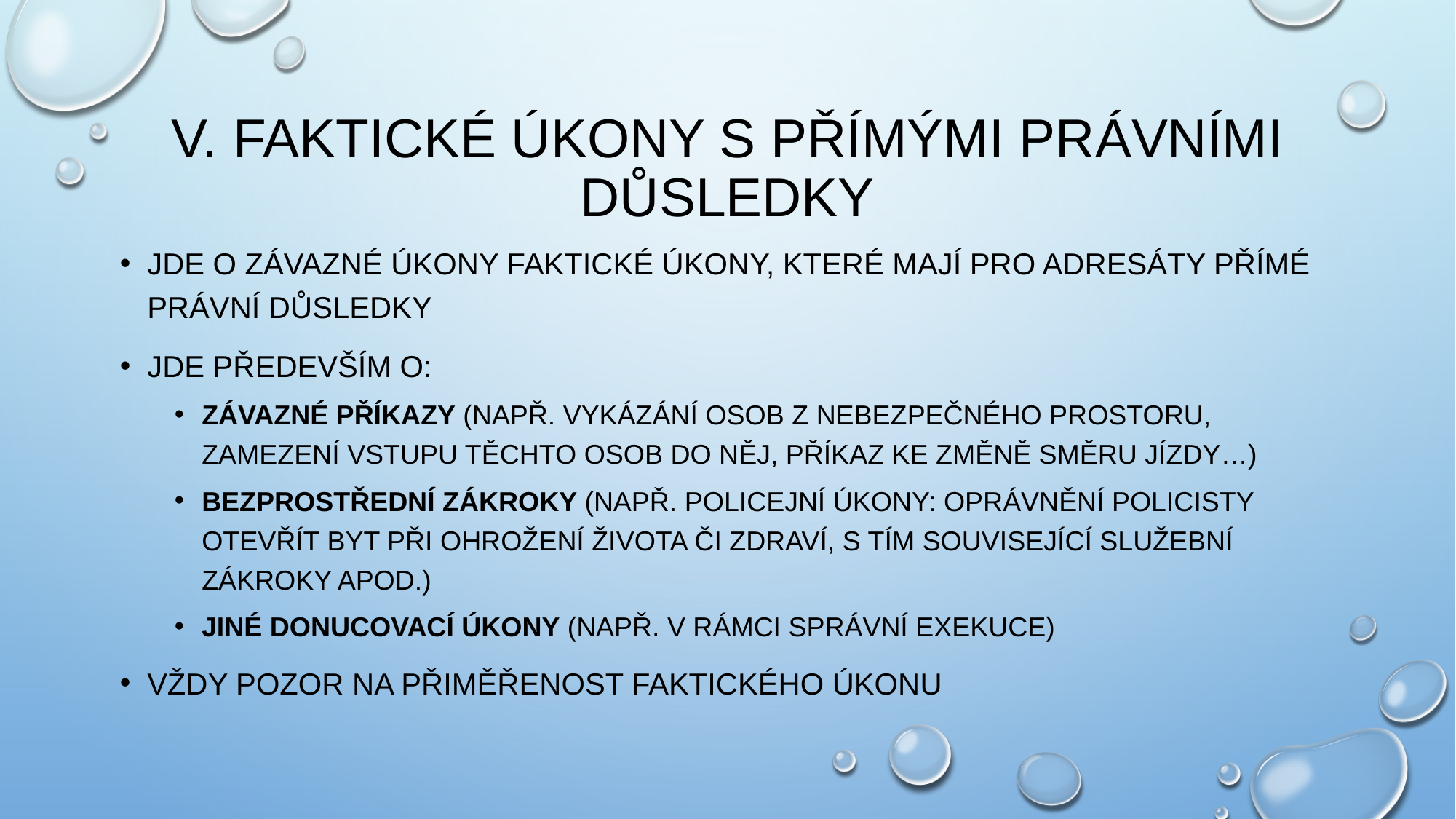

# V. Faktické úkony s přímými právními důsledky
Jde o závazné úkony faktické úkony, které mají pro adresáty přímé právní důsledky
Jde především o:
Závazné příkazy (např. vykázání osob z nebezpečného prostoru, zamezení vstupu těchto osob do něj, příkaz ke změně směru jízdy…)
Bezprostřední zákroky (např. policejní úkony: oprávnění policisty otevřít byt při ohrožení života či zdraví, s tím související služební zákroky apod.)
Jiné donucovací úkony (např. v rámci správní exekuce)
Vždy pozor na přiměřenost faktického úkonu